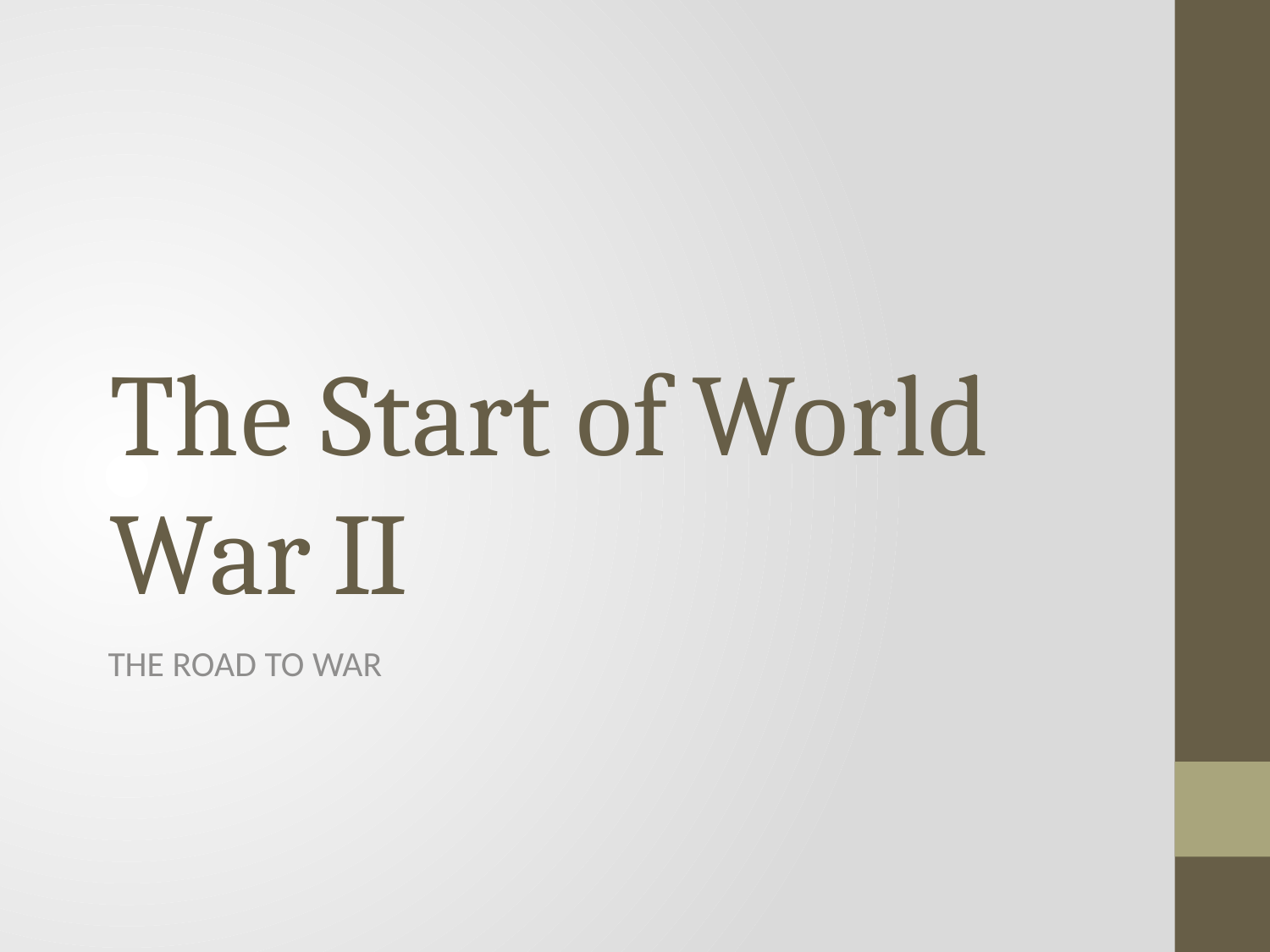

# The Start of World War II
THE ROAD TO WAR